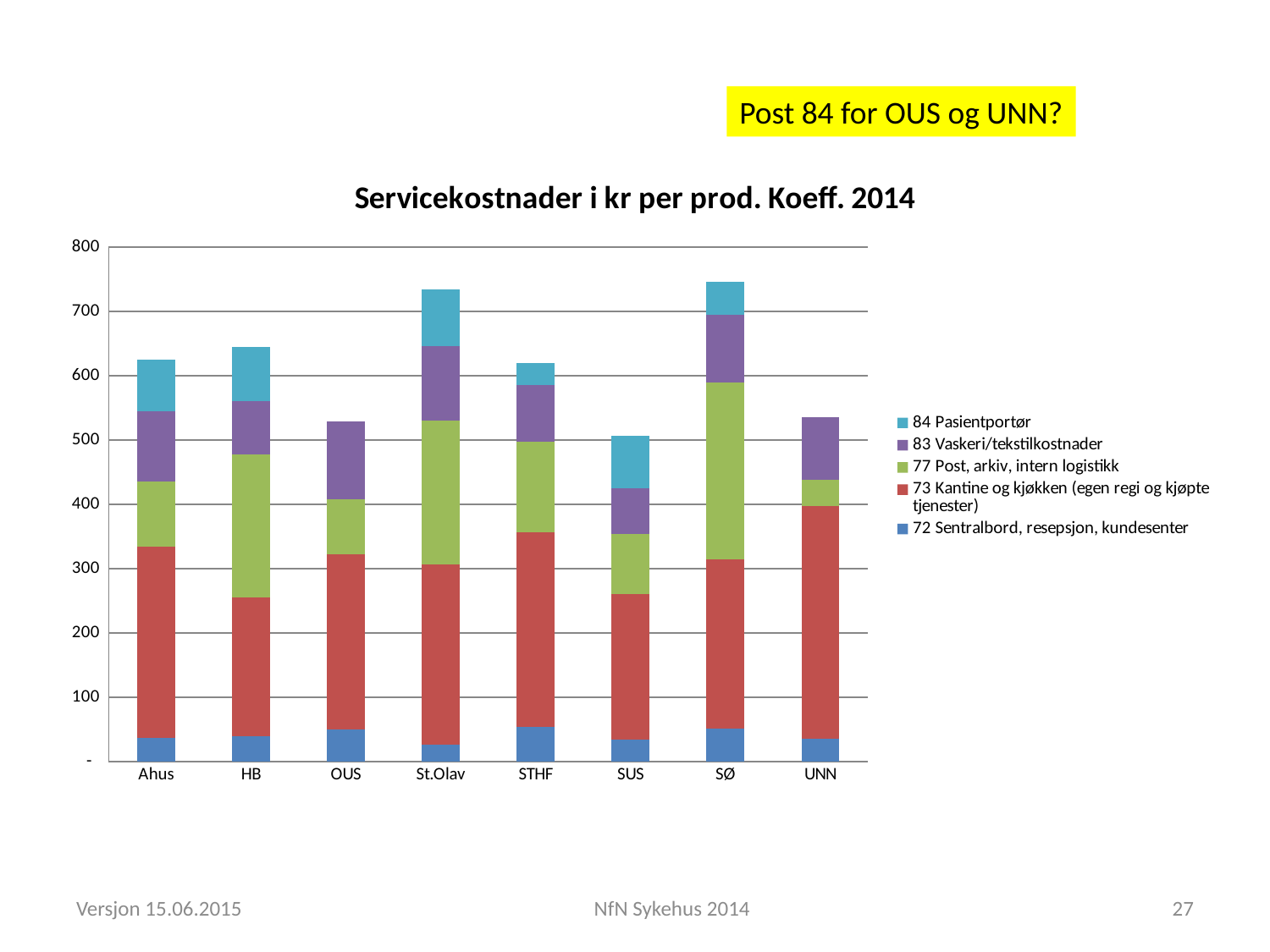

Post 84 for OUS og UNN?

### Chart: Servicekostnader i kr per prod. Koeff. 2014

| Category | 72 Sentralbord, resepsjon, kundesenter  | 73 Kantine og kjøkken (egen regi og kjøpte tjenester)  | 77 Post, arkiv, intern logistikk  | 83 Vaskeri/tekstilkostnader  | 84 Pasientportør  |
|---|---|---|---|---|---|
| Ahus | 36.49428492489085 | 297.2314294843545 | 102.17661621008644 | 109.15406482173313 | 79.98769820693819 |
| HB | 38.73298655968844 | 215.8868159445177 | 223.22995174897488 | 82.5471032455134 | 85.00226124942553 |
| OUS | 50.26382233372273 | 272.38654507790744 | 84.95612158773329 | 121.13956220806776 | 0.0 |
| St.Olav | 26.845304795287564 | 279.77980266118755 | 223.220740935109 | 115.79883495525206 | 88.63714438553536 |
| STHF | 53.70844033178147 | 303.1155223818905 | 140.1026147884255 | 88.78961771356833 | 34.26141510079777 |
| SUS | 33.84822472949365 | 226.98560219495724 | 93.066803363159 | 71.12127418216394 | 81.66123191478243 |
| SØ | 50.759160423423694 | 264.22048976771566 | 273.9871139946416 | 105.59911658997954 | 51.6058151941227 |
| UNN | 35.36718104904584 | 362.10650809191213 | 41.29891415618535 | 97.38141977001634 | 0.0 |
Versjon 15.06.2015
NfN Sykehus 2014
27